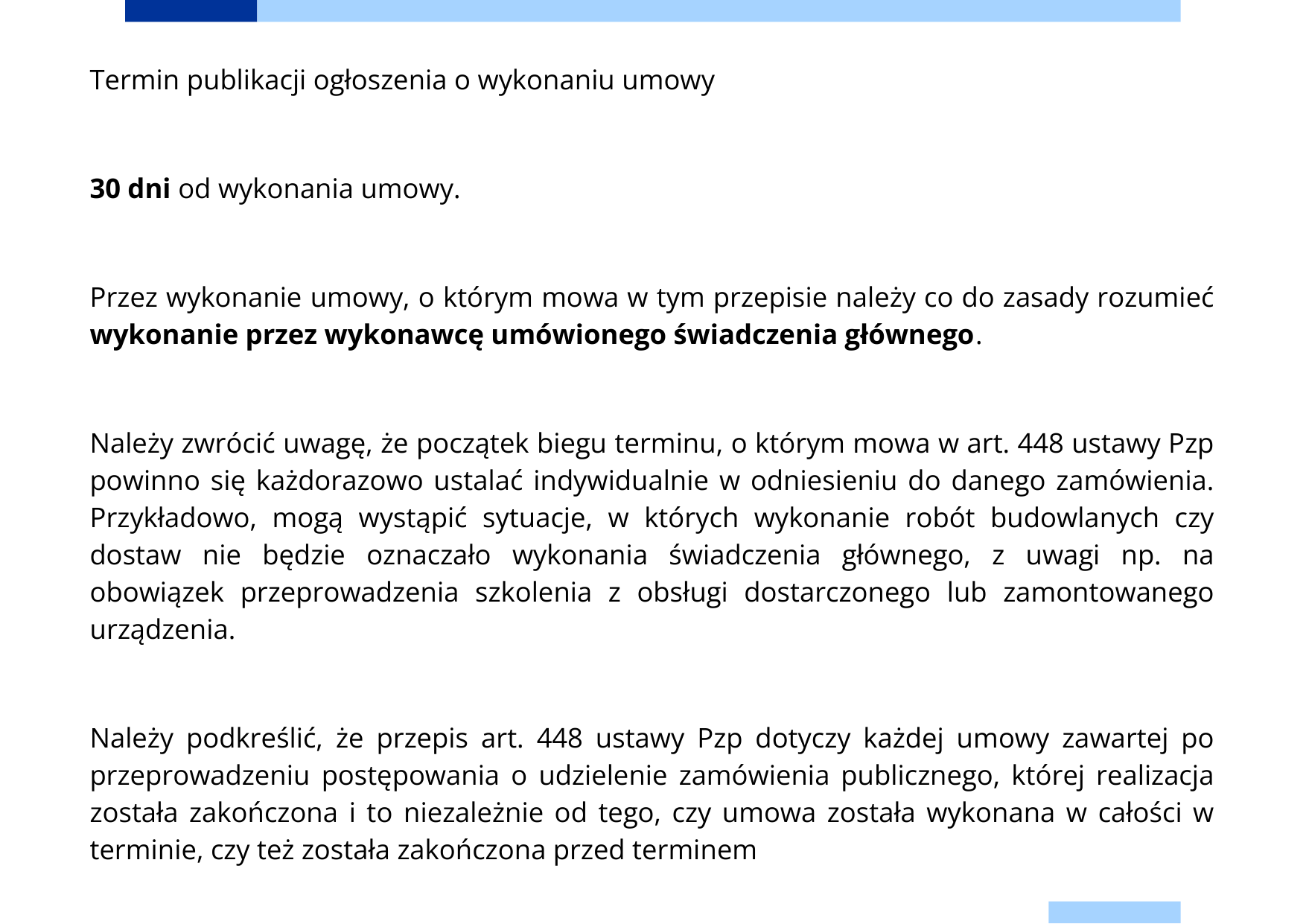

Termin publikacji ogłoszenia o wykonaniu umowy

30 dni od wykonania umowy.

Przez wykonanie umowy, o którym mowa w tym przepisie należy co do zasady rozumieć wykonanie przez wykonawcę umówionego świadczenia głównego.

Należy zwrócić uwagę, że początek biegu terminu, o którym mowa w art. 448 ustawy Pzp powinno się każdorazowo ustalać indywidualnie w odniesieniu do danego zamówienia. Przykładowo, mogą wystąpić sytuacje, w których wykonanie robót budowlanych czy dostaw nie będzie oznaczało wykonania świadczenia głównego, z uwagi np. na obowiązek przeprowadzenia szkolenia z obsługi dostarczonego lub zamontowanego urządzenia.

Należy podkreślić, że przepis art. 448 ustawy Pzp dotyczy każdej umowy zawartej po przeprowadzeniu postępowania o udzielenie zamówienia publicznego, której realizacja została zakończona i to niezależnie od tego, czy umowa została wykonana w całości w terminie, czy też została zakończona przed terminem